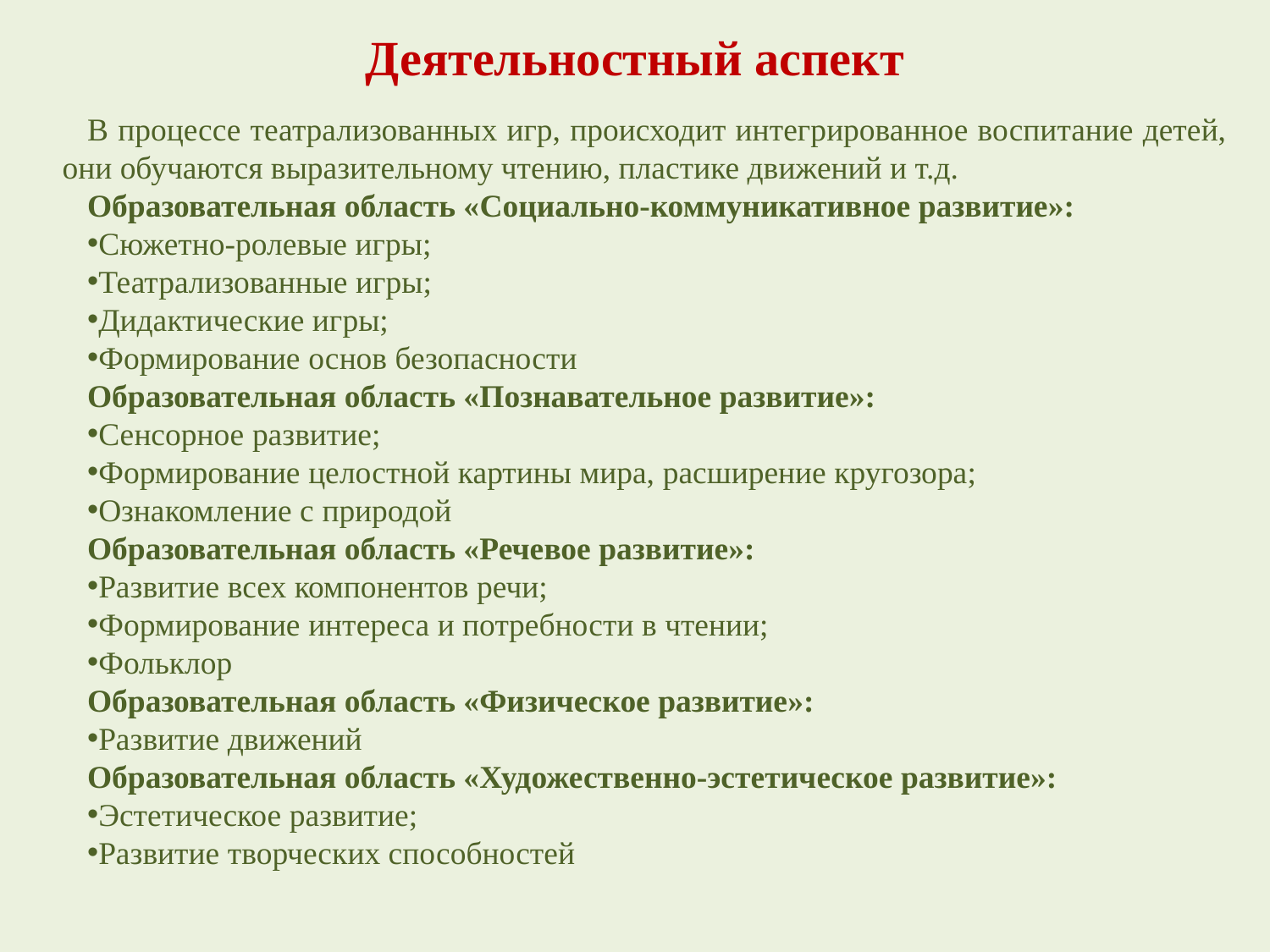

Деятельностный аспект
В процессе театрализованных игр, происходит интегрированное воспитание детей, они обучаются выразительному чтению, пластике движений и т.д.
Образовательная область «Социально-коммуникативное развитие»:
Сюжетно-ролевые игры;
Театрализованные игры;
Дидактические игры;
Формирование основ безопасности
Образовательная область «Познавательное развитие»:
Сенсорное развитие;
Формирование целостной картины мира, расширение кругозора;
Ознакомление с природой
Образовательная область «Речевое развитие»:
Развитие всех компонентов речи;
Формирование интереса и потребности в чтении;
Фольклор
Образовательная область «Физическое развитие»:
Развитие движений
Образовательная область «Художественно-эстетическое развитие»:
Эстетическое развитие;
Развитие творческих способностей